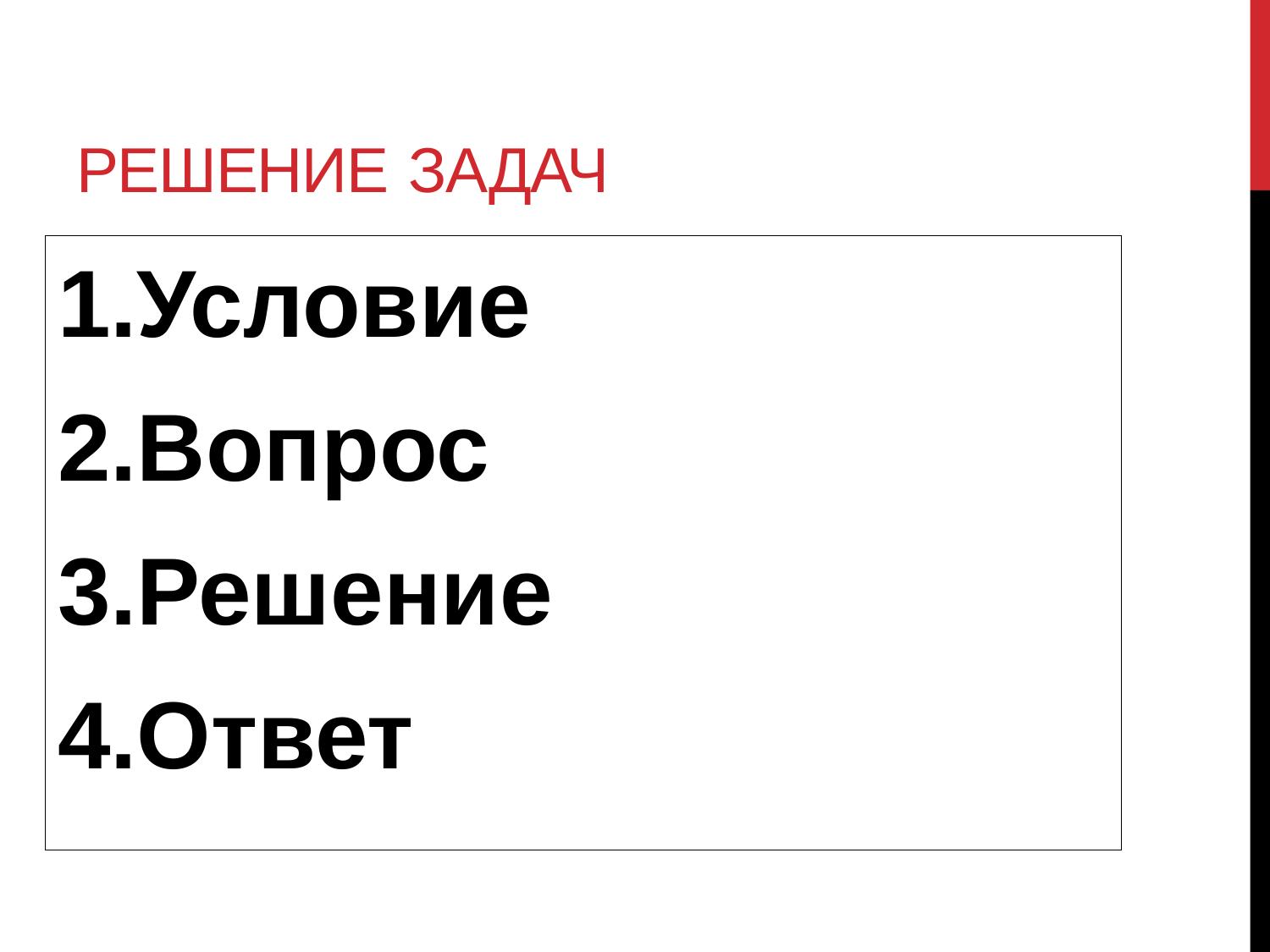

# Решение задач
Условие
Вопрос
Решение
Ответ